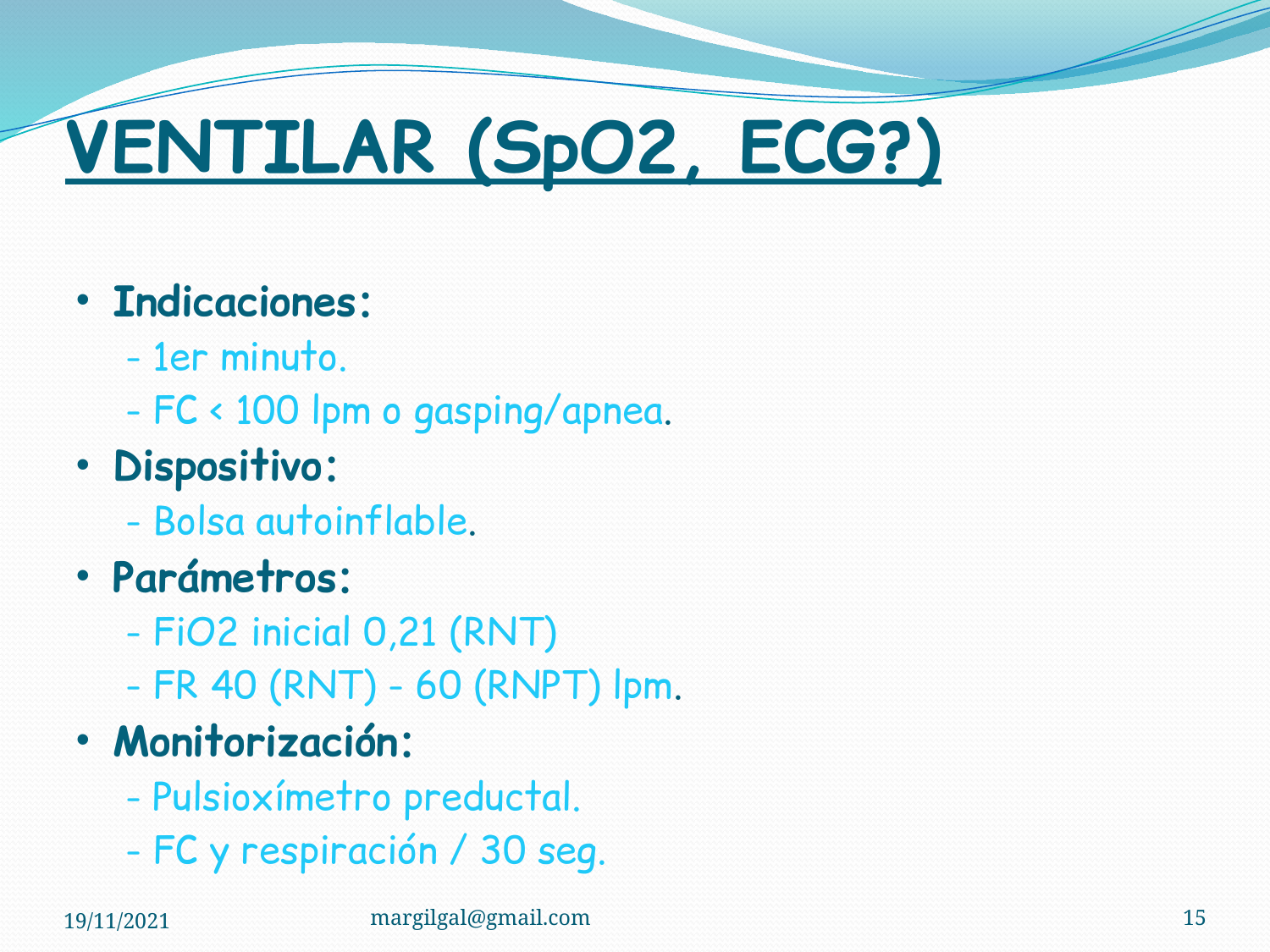

# VENTILAR (SpO2, ECG?)
Indicaciones:
- 1er minuto.
- FC < 100 lpm o gasping/apnea.
Dispositivo:
- Bolsa autoinflable.
Parámetros:
- FiO2 inicial 0,21 (RNT)
- FR 40 (RNT) - 60 (RNPT) lpm.
Monitorización:
- Pulsioxímetro preductal.
- FC y respiración / 30 seg.
19/11/2021
margilgal@gmail.com
15